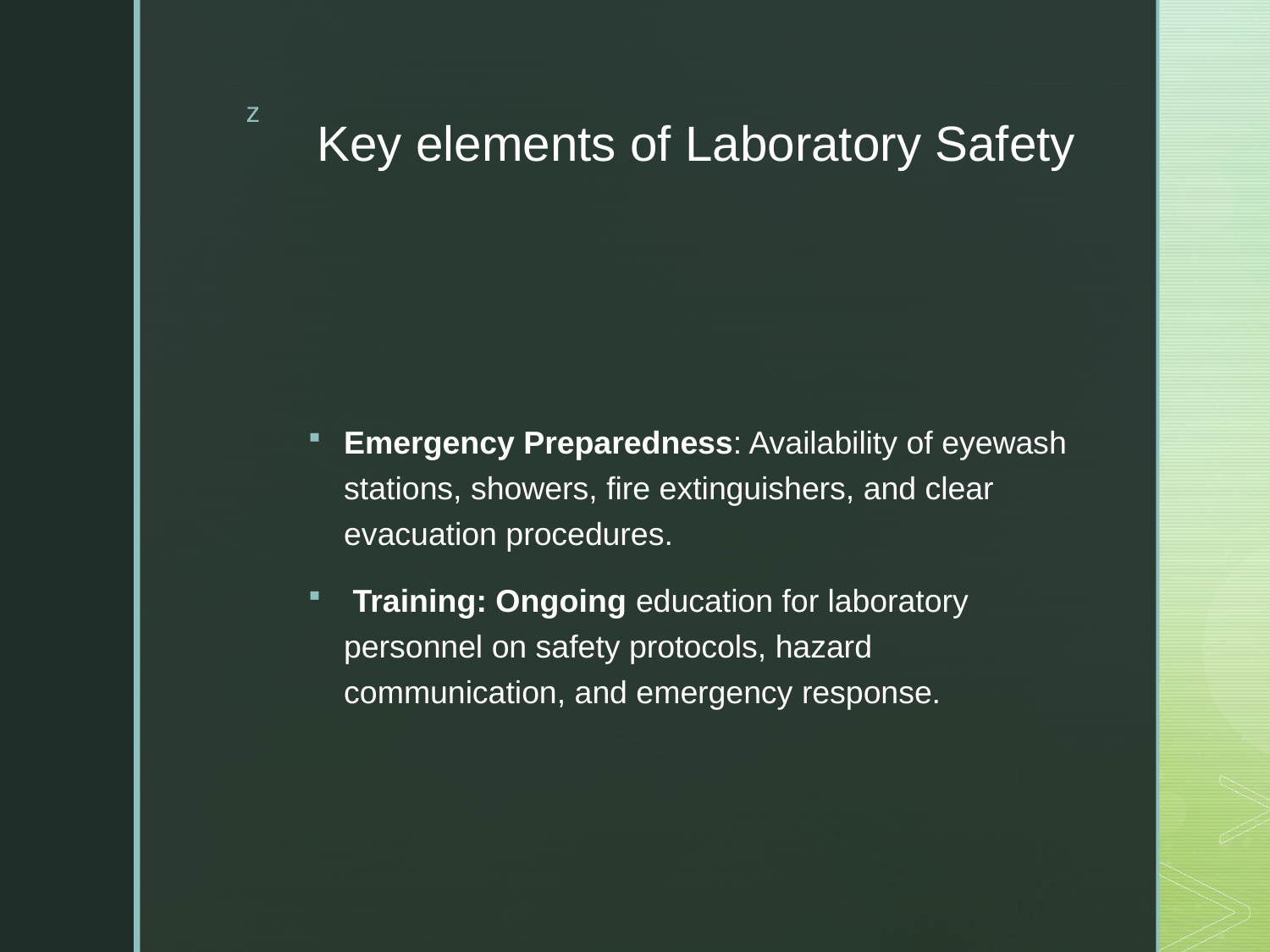

# Key elements of Laboratory Safety
Emergency Preparedness: Availability of eyewash stations, showers, fire extinguishers, and clear evacuation procedures.
 Training: Ongoing education for laboratory personnel on safety protocols, hazard communication, and emergency response.